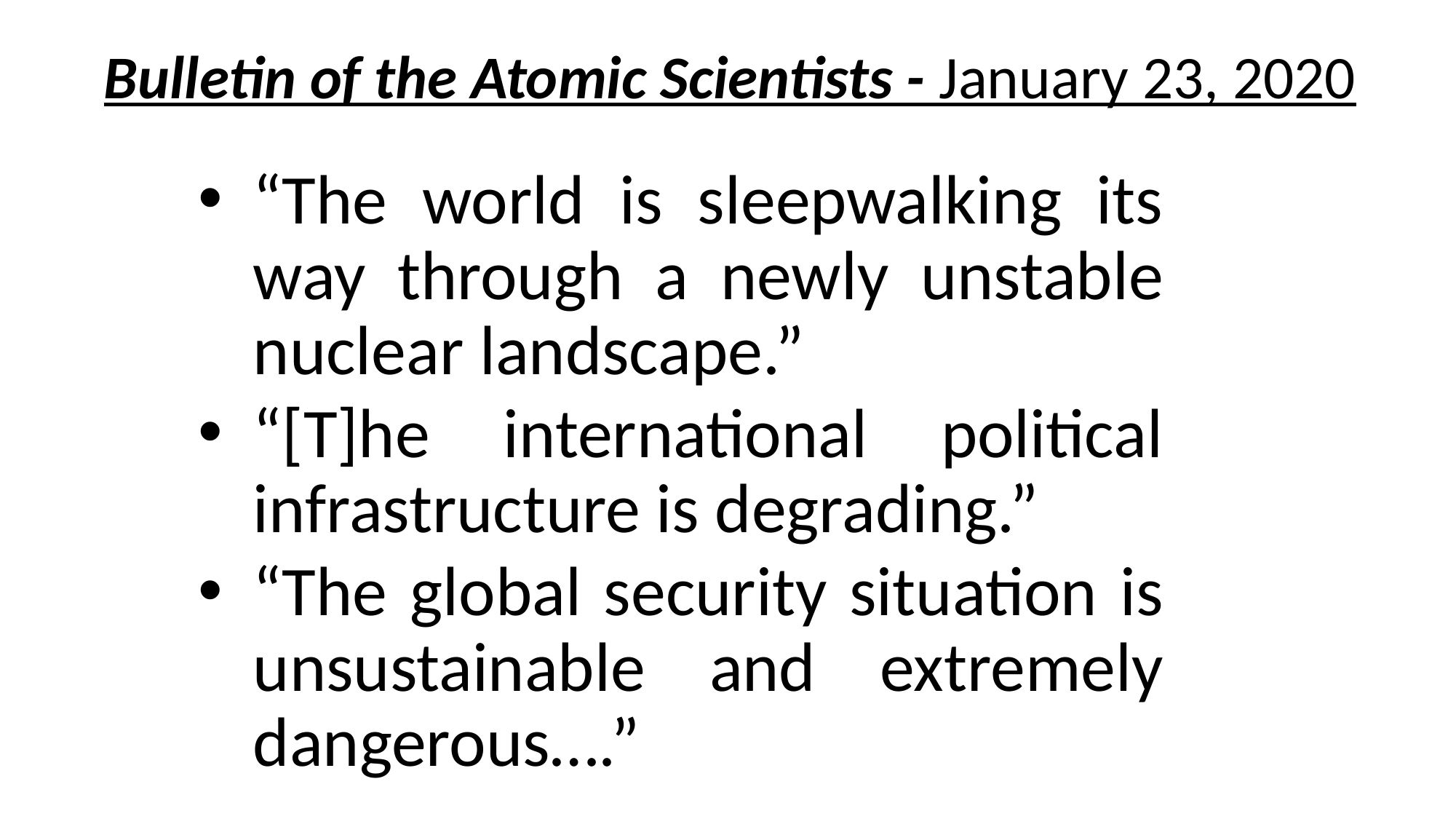

# Bulletin of the Atomic Scientists - January 23, 2020
“The world is sleepwalking its way through a newly unstable nuclear landscape.”
“[T]he international political infrastructure is degrading.”
“The global security situation is unsustainable and extremely dangerous….”